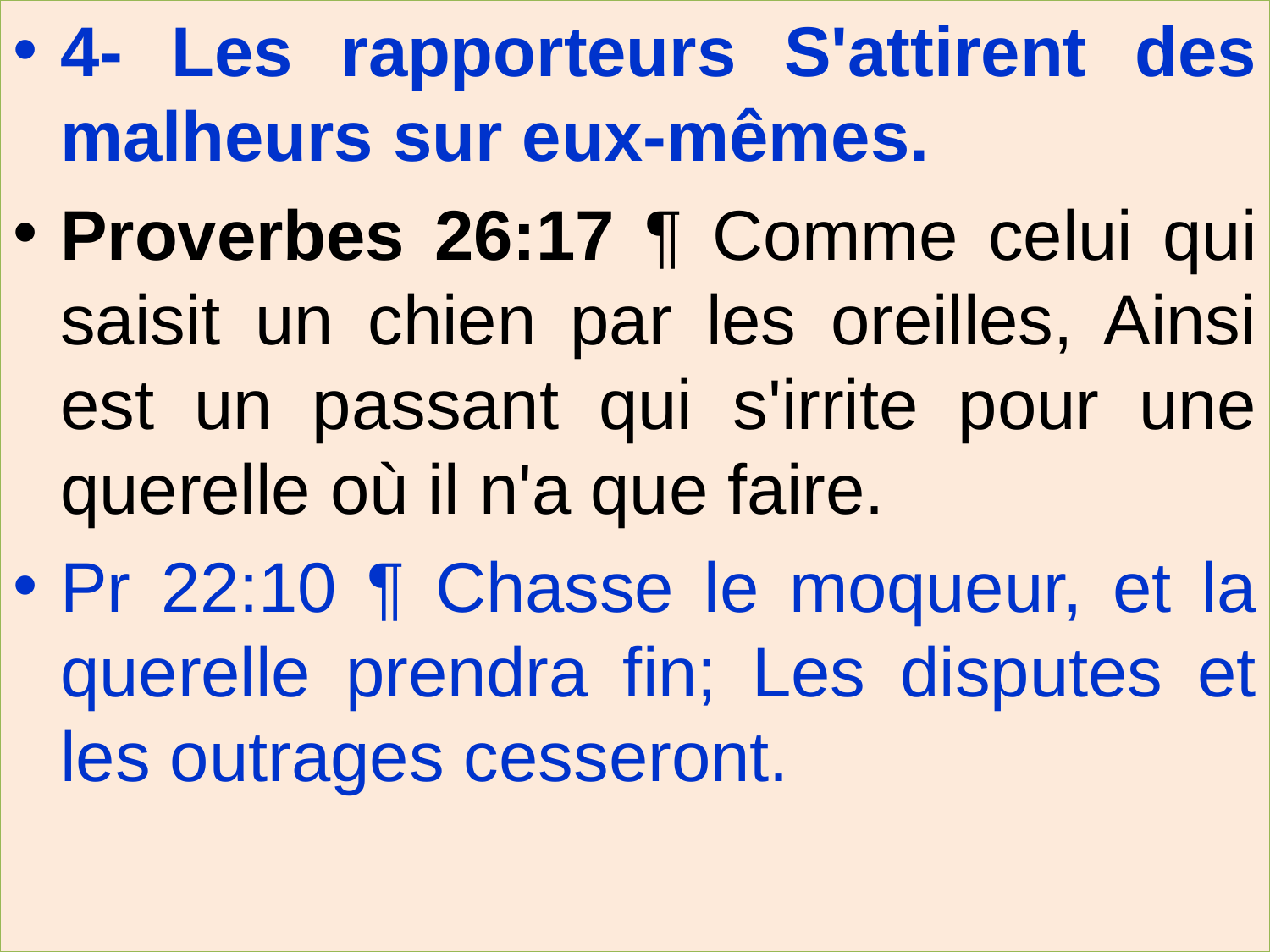

4- Les rapporteurs S'attirent des malheurs sur eux-mêmes.
Proverbes 26:17 ¶ Comme celui qui saisit un chien par les oreilles, Ainsi est un passant qui s'irrite pour une querelle où il n'a que faire.
Pr 22:10 ¶ Chasse le moqueur, et la querelle prendra fin; Les disputes et les outrages cesseront.